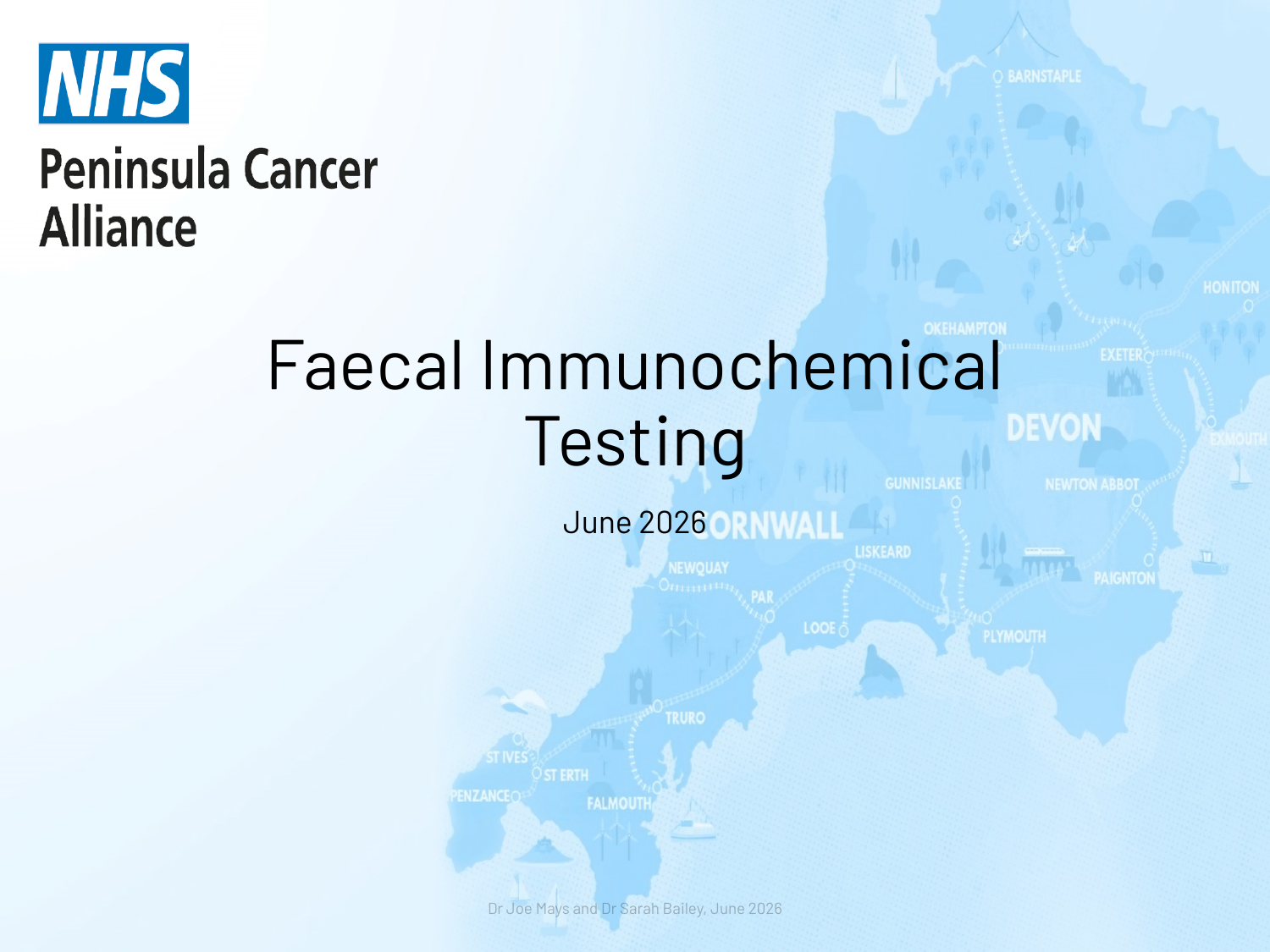

# Faecal Immunochemical Testing
June 2026
Dr Joe Mays and Dr Sarah Bailey, June 2026